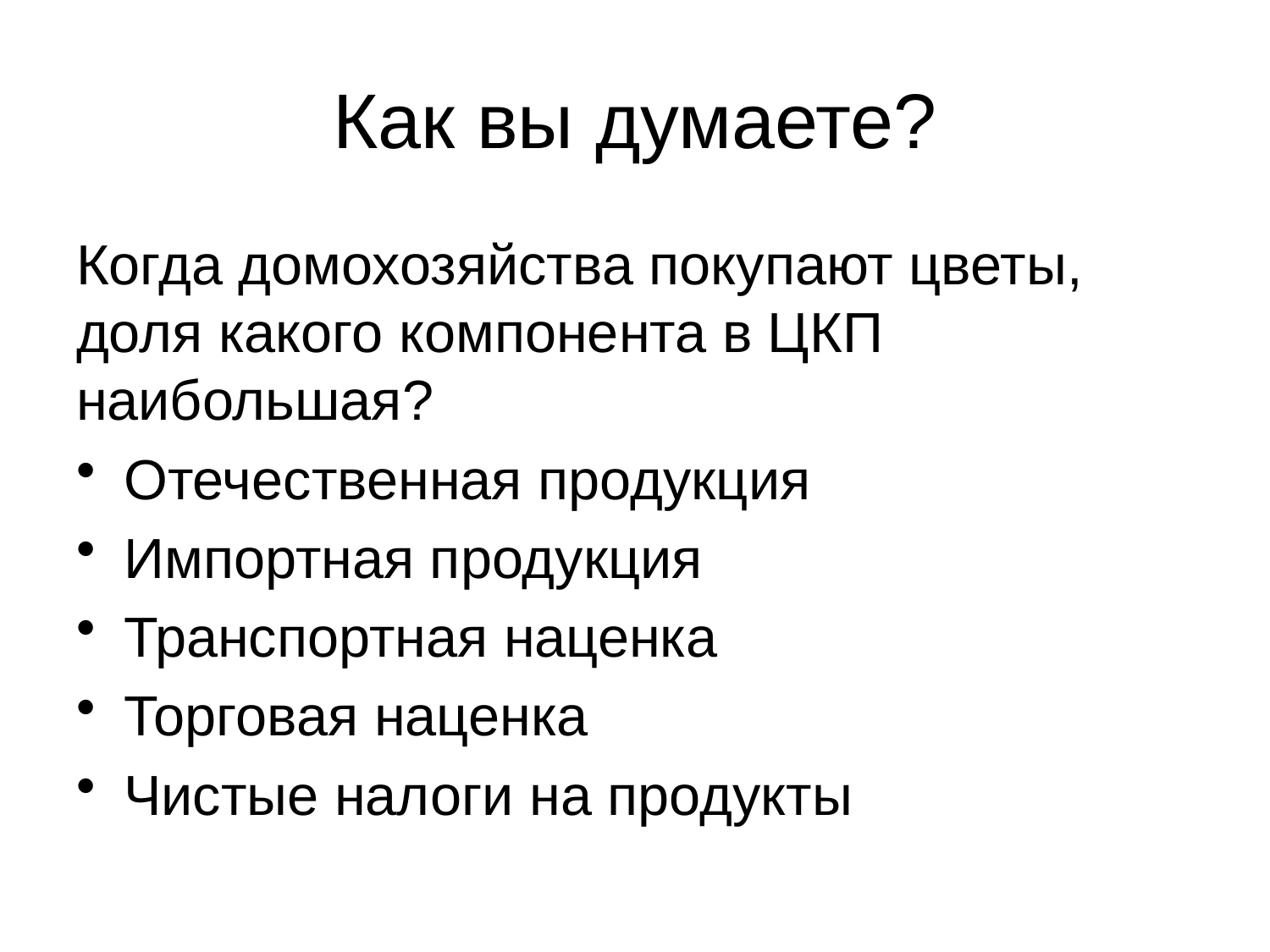

# Как вы думаете?
Когда домохозяйства покупают цветы, доля какого компонента в ЦКП наибольшая?
Отечественная продукция
Импортная продукция
Транспортная наценка
Торговая наценка
Чистые налоги на продукты